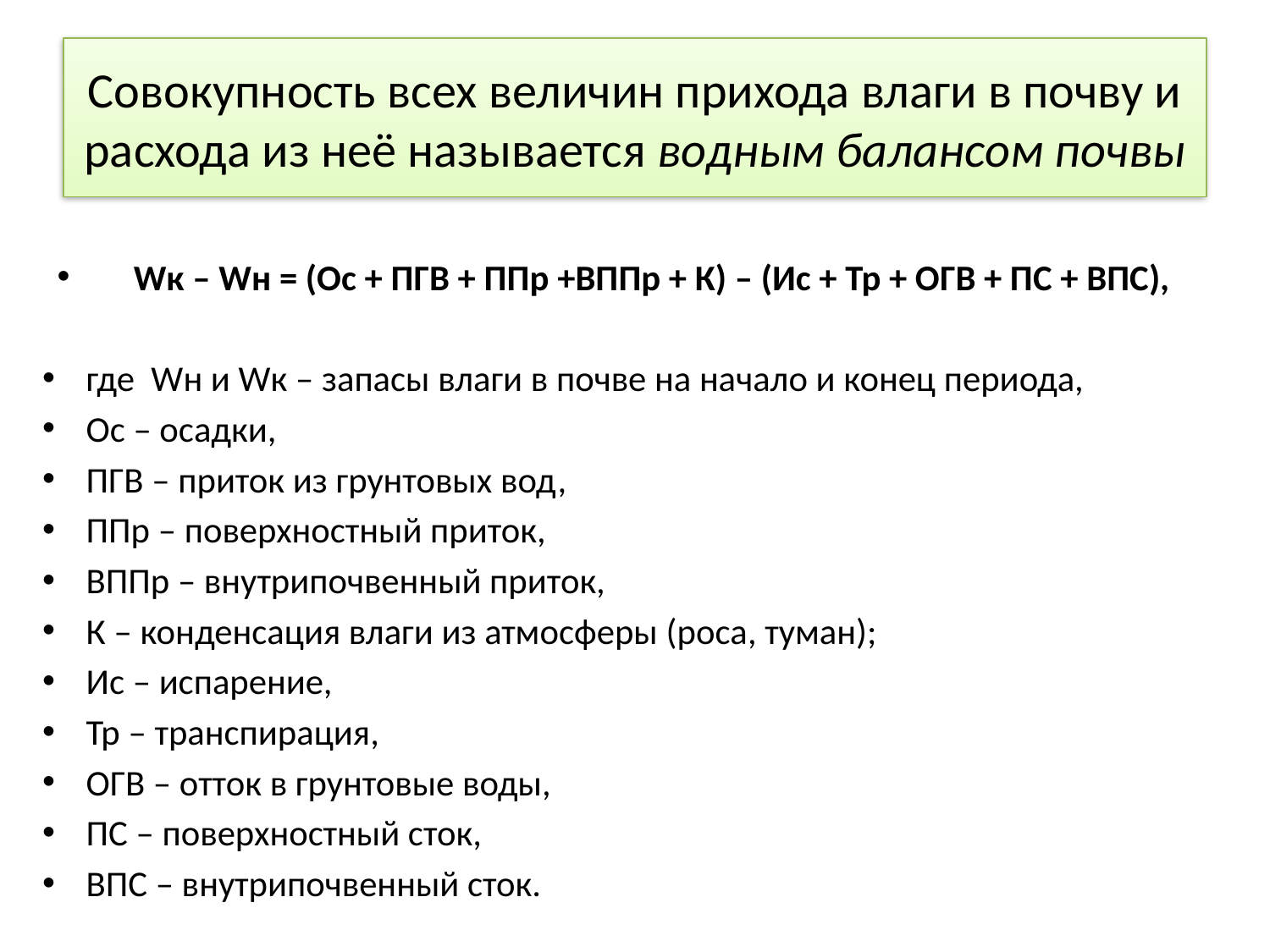

# Совокупность всех величин прихода влаги в почву и расхода из неё называется водным балансом почвы
Wк – Wн = (Ос + ПГВ + ППр +ВППр + К) – (Ис + Тр + ОГВ + ПС + ВПС),

где  Wн и Wк – запасы влаги в почве на начало и конец периода,
Ос – осадки,
ПГВ – приток из грунтовых вод,
ППр – поверхностный приток,
ВППр – внутрипочвенный приток,
К – конденсация влаги из атмосферы (роса, туман);
Ис – испарение,
Тр – транспирация,
ОГВ – отток в грунтовые воды,
ПС – поверхностный сток,
ВПС – внутрипочвенный сток.